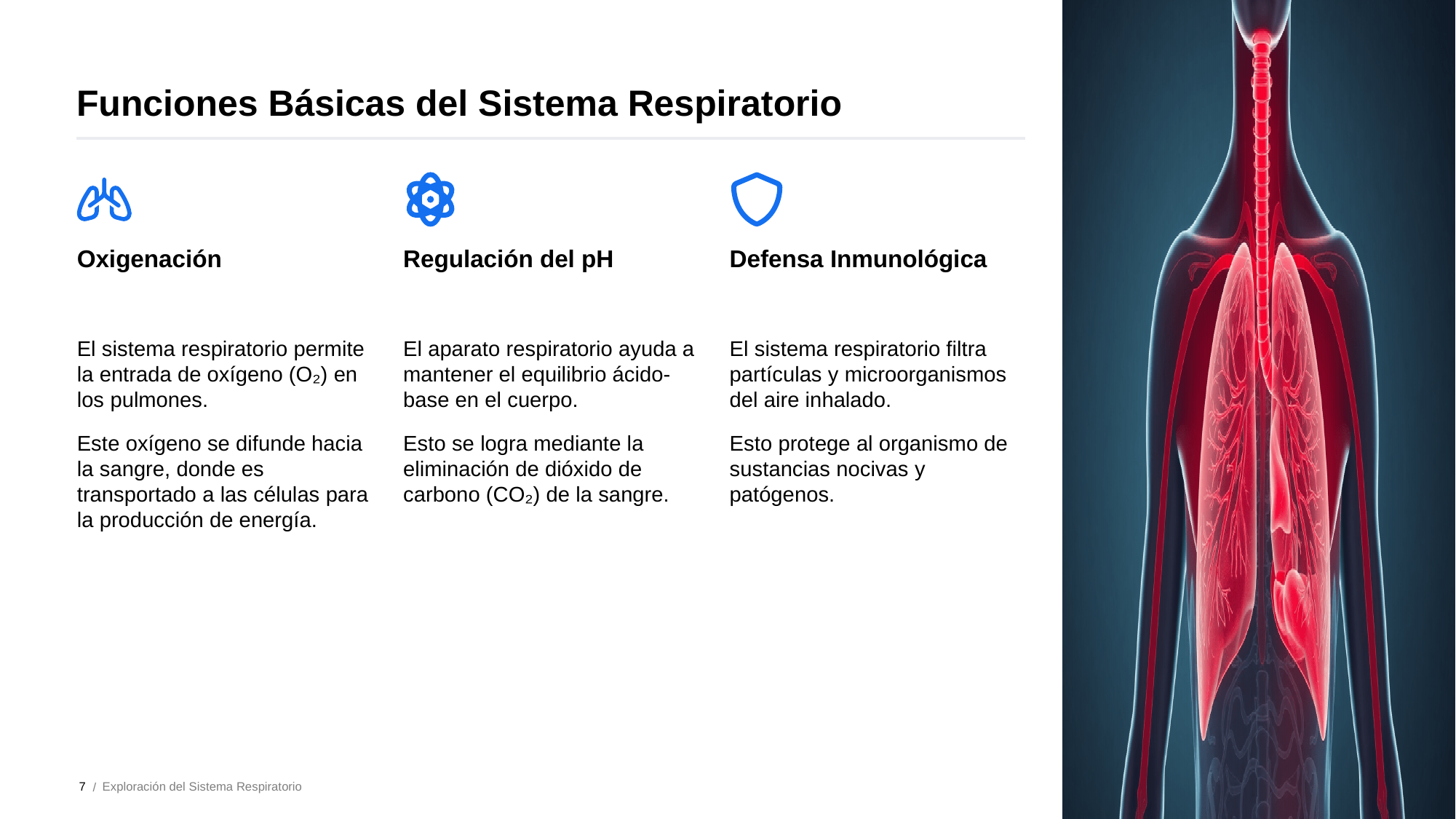

Funciones Básicas del Sistema Respiratorio

Oxigenación
Regulación del pH
Defensa Inmunológica
El sistema respiratorio permite la entrada de oxígeno (O₂) en los pulmones.
Este oxígeno se difunde hacia la sangre, donde es transportado a las células para la producción de energía.
El aparato respiratorio ayuda a mantener el equilibrio ácido-base en el cuerpo.
Esto se logra mediante la eliminación de dióxido de carbono (CO₂) de la sangre.
El sistema respiratorio filtra partículas y microorganismos del aire inhalado.
Esto protege al organismo de sustancias nocivas y patógenos.

7
Exploración del Sistema Respiratorio
 /